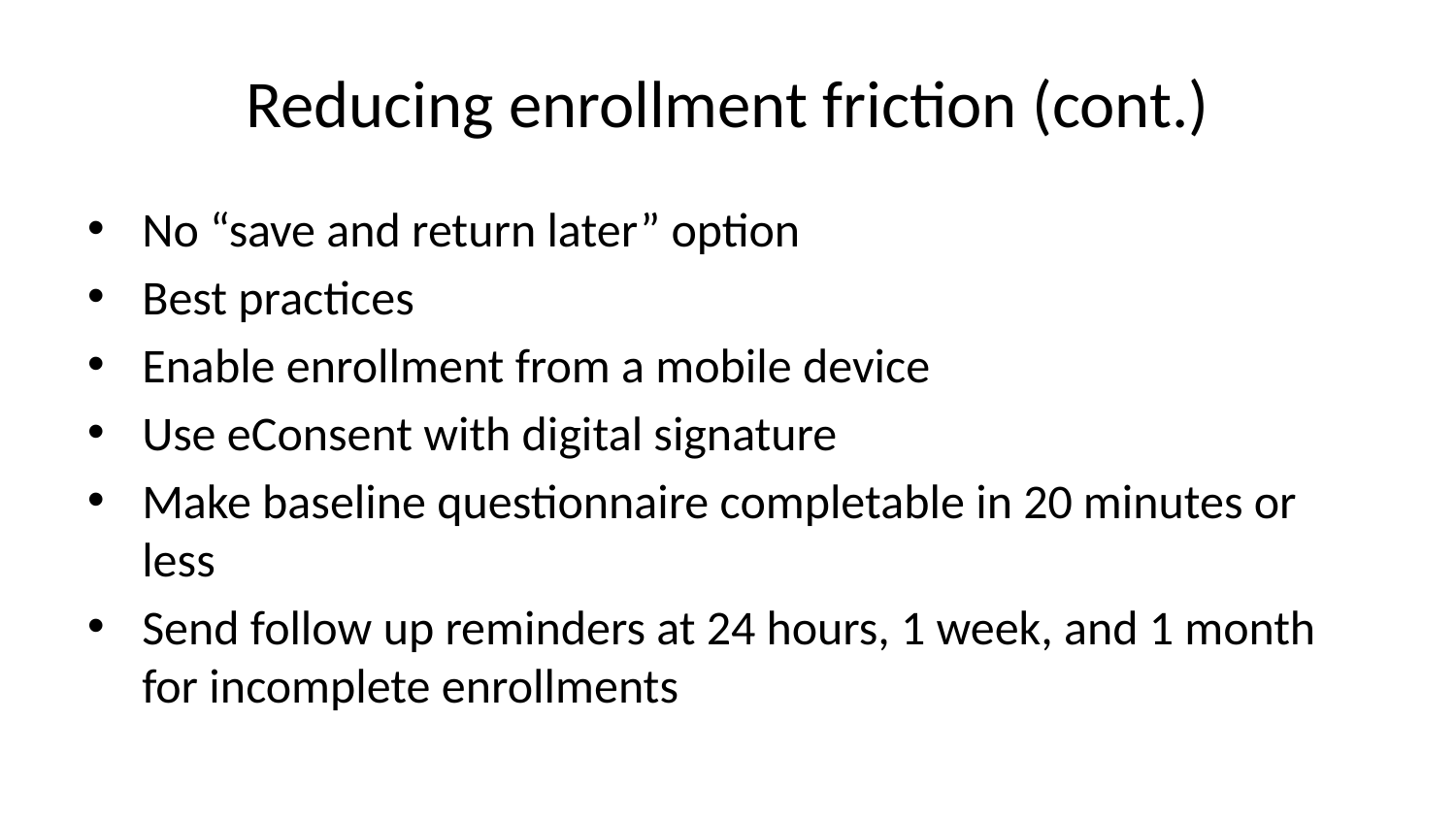

# Reducing enrollment friction (cont.)
No “save and return later” option
Best practices
Enable enrollment from a mobile device
Use eConsent with digital signature
Make baseline questionnaire completable in 20 minutes or less
Send follow up reminders at 24 hours, 1 week, and 1 month for incomplete enrollments